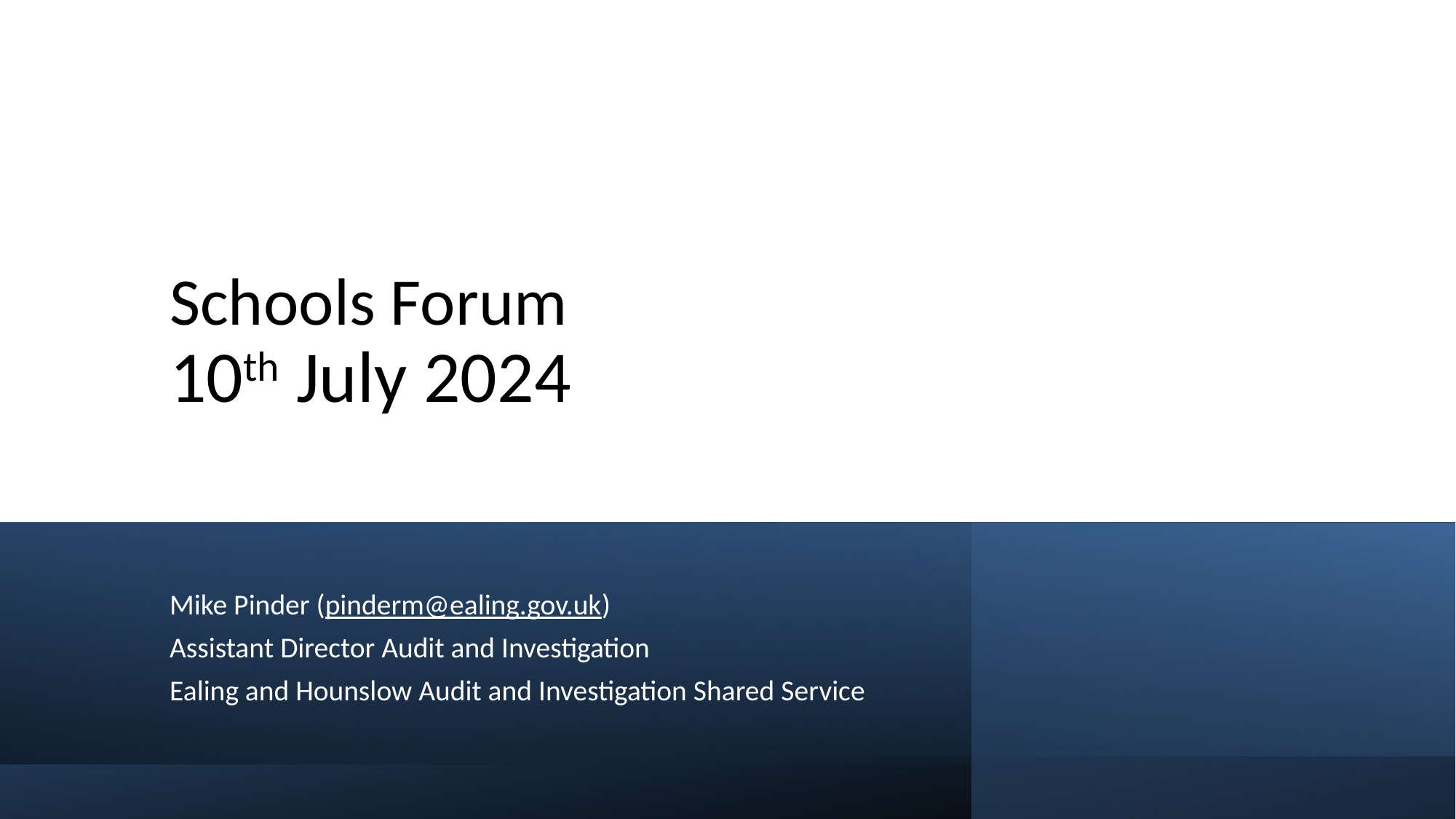

# Schools Forum 10th July 2024

Mike Pinder (pinderm@ealing.gov.uk)
Assistant Director Audit and Investigation
Ealing and Hounslow Audit and Investigation Shared Service